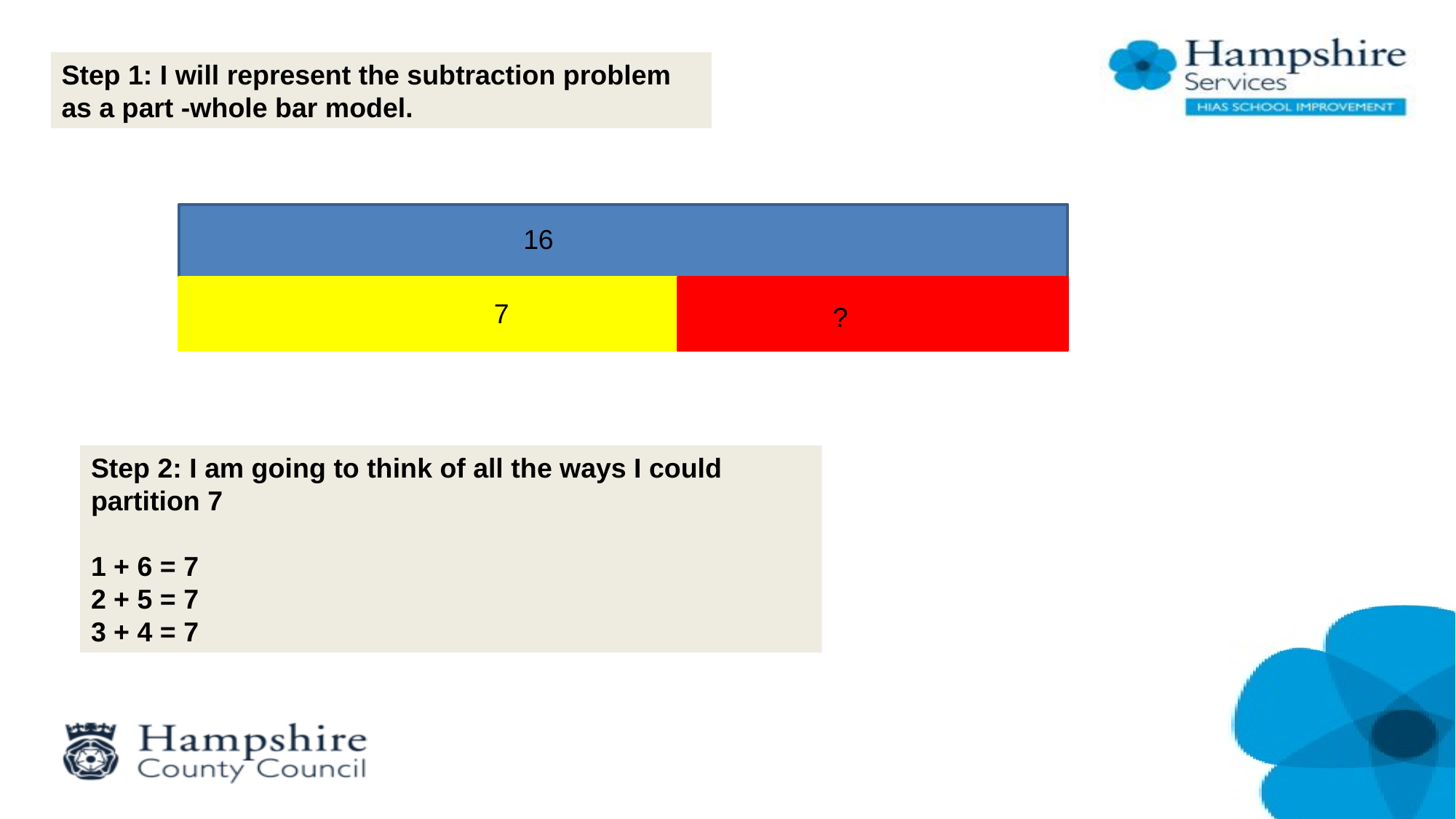

Step 1: I will represent the subtraction problem as a part -whole bar model.

16

7
?
Step 2: I am going to think of all the ways I could partition 7

1 + 6 = 7
2 + 5 = 7
3 + 4 = 7